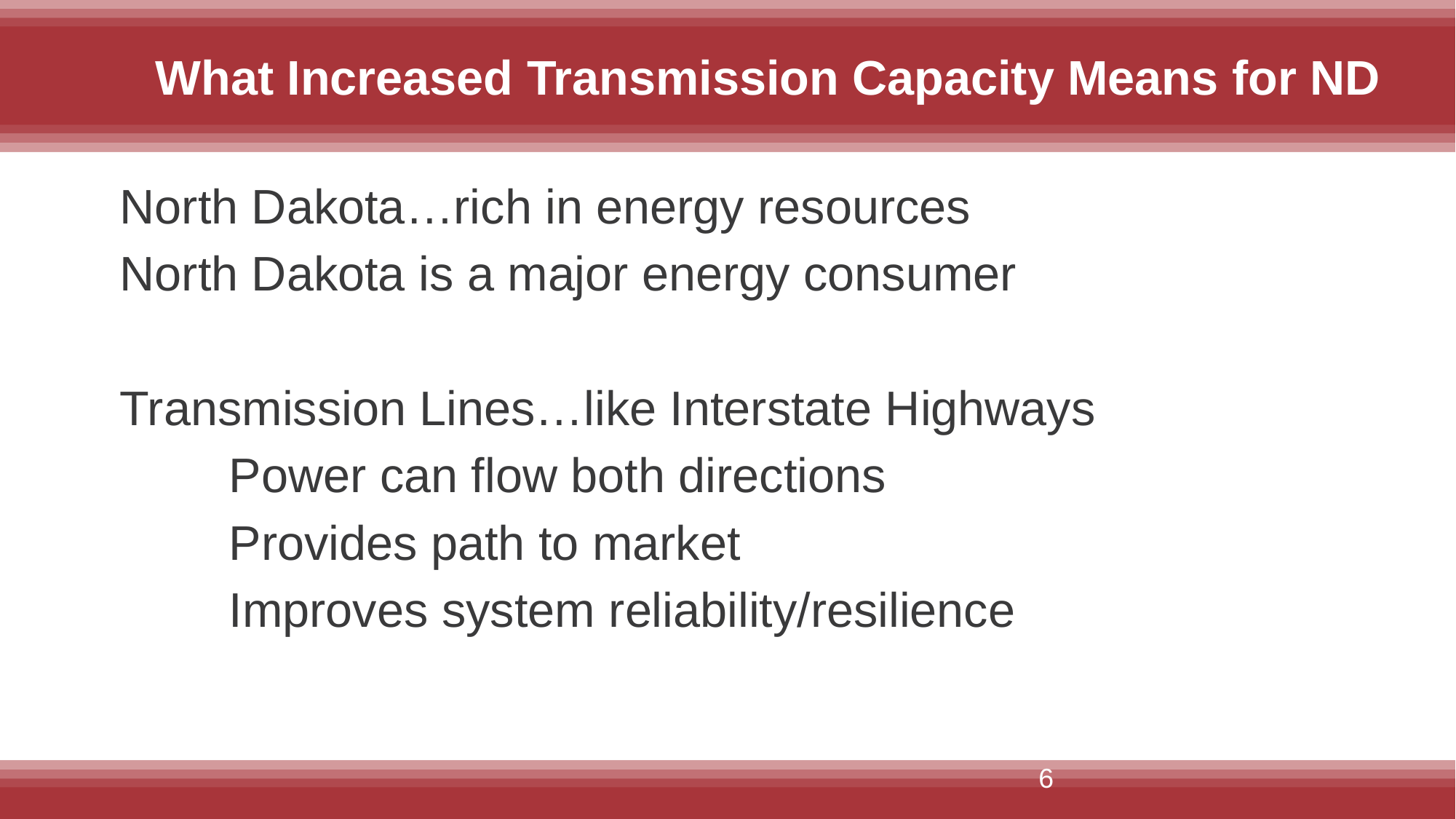

What Increased Transmission Capacity Means for ND
North Dakota…rich in energy resources
North Dakota is a major energy consumer

Transmission Lines…like Interstate Highways
	Power can flow both directions
	Provides path to market
	Improves system reliability/resilience

6